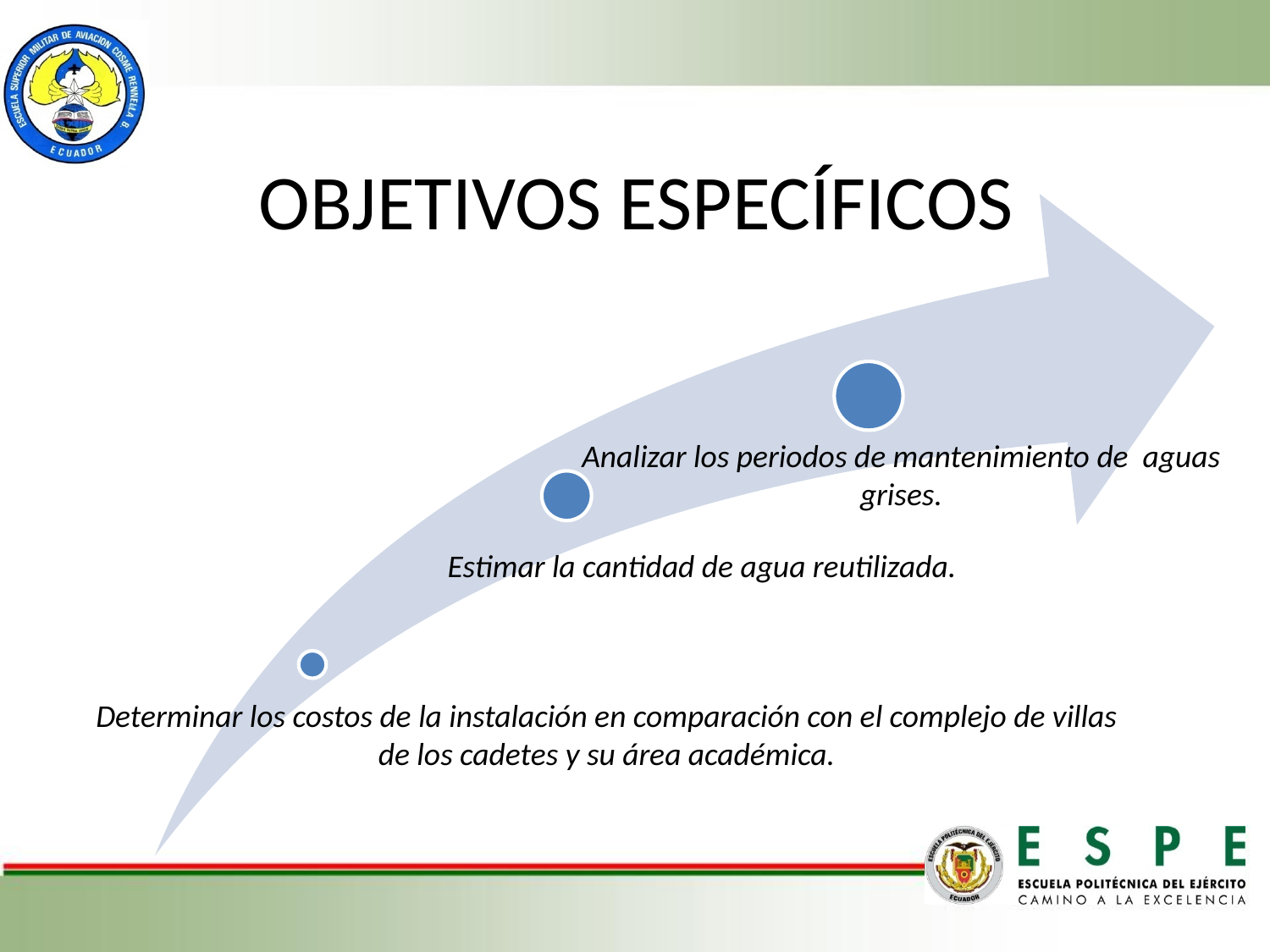

# OBJETIVOS ESPECÍFICOS
Determinar los costos de la instalación en comparación con el complejo de villas de los cadetes y su área académica.
Estimar la cantidad de agua reutilizada.
Analizar los periodos de mantenimiento de  aguas grises.